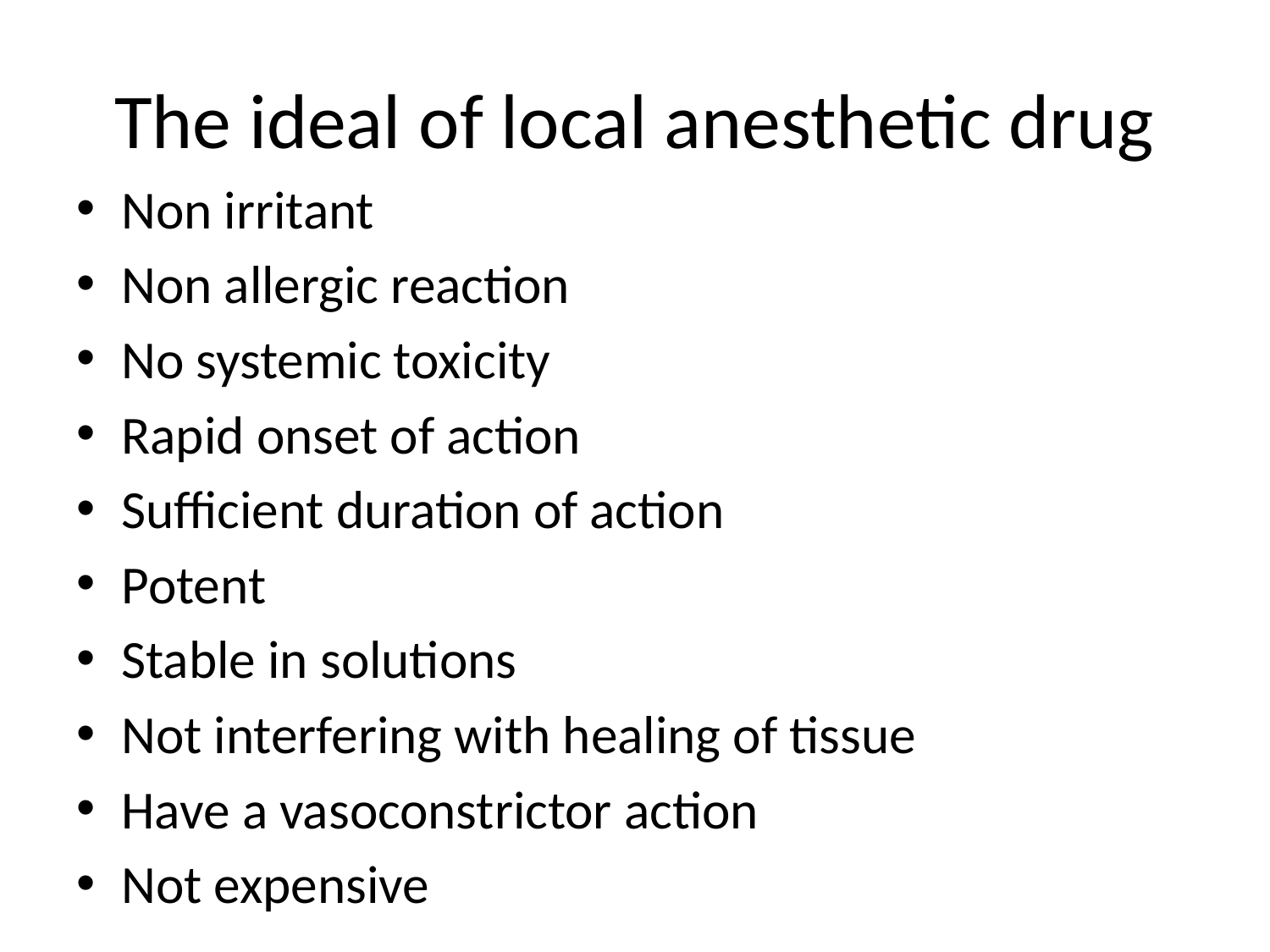

# The ideal of local anesthetic drug
Non irritant
Non allergic reaction
No systemic toxicity
Rapid onset of action
Sufficient duration of action
Potent
Stable in solutions
Not interfering with healing of tissue
Have a vasoconstrictor action
Not expensive